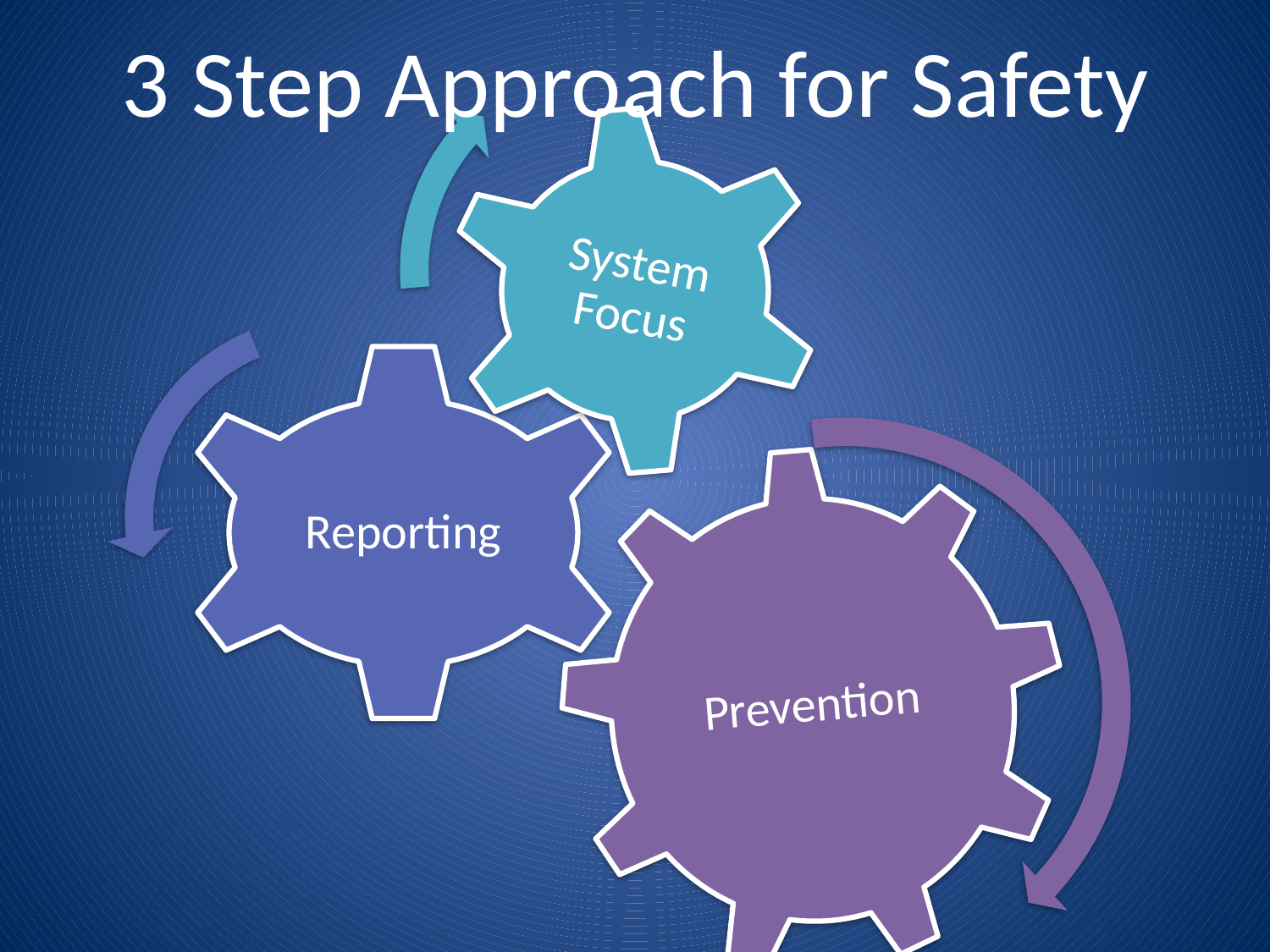

# 3 Step Approach for Safety
Prevention
Reporting
System Focus